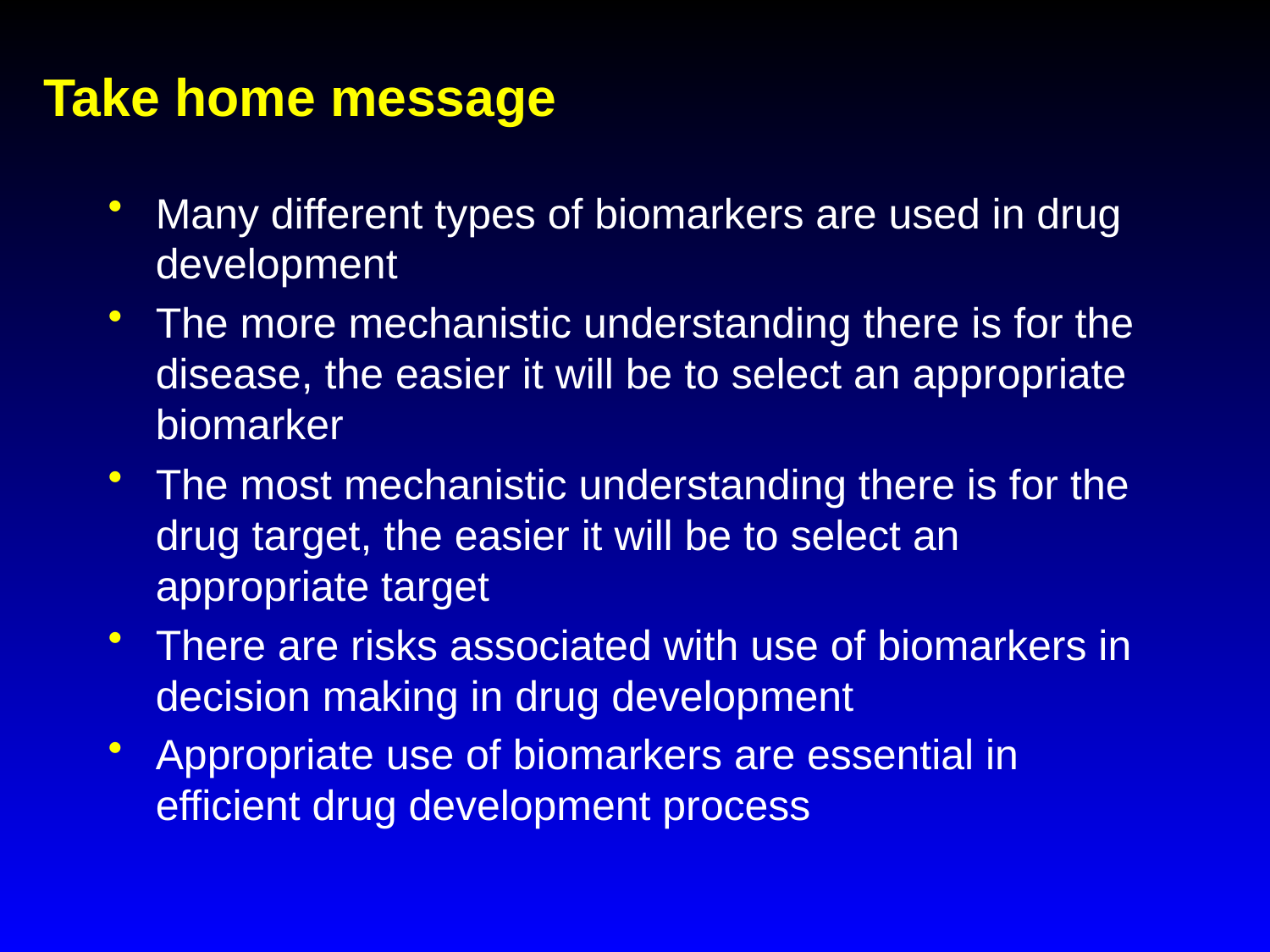

# Take home message
Many different types of biomarkers are used in drug development
The more mechanistic understanding there is for the disease, the easier it will be to select an appropriate biomarker
The most mechanistic understanding there is for the drug target, the easier it will be to select an appropriate target
There are risks associated with use of biomarkers in decision making in drug development
Appropriate use of biomarkers are essential in efficient drug development process